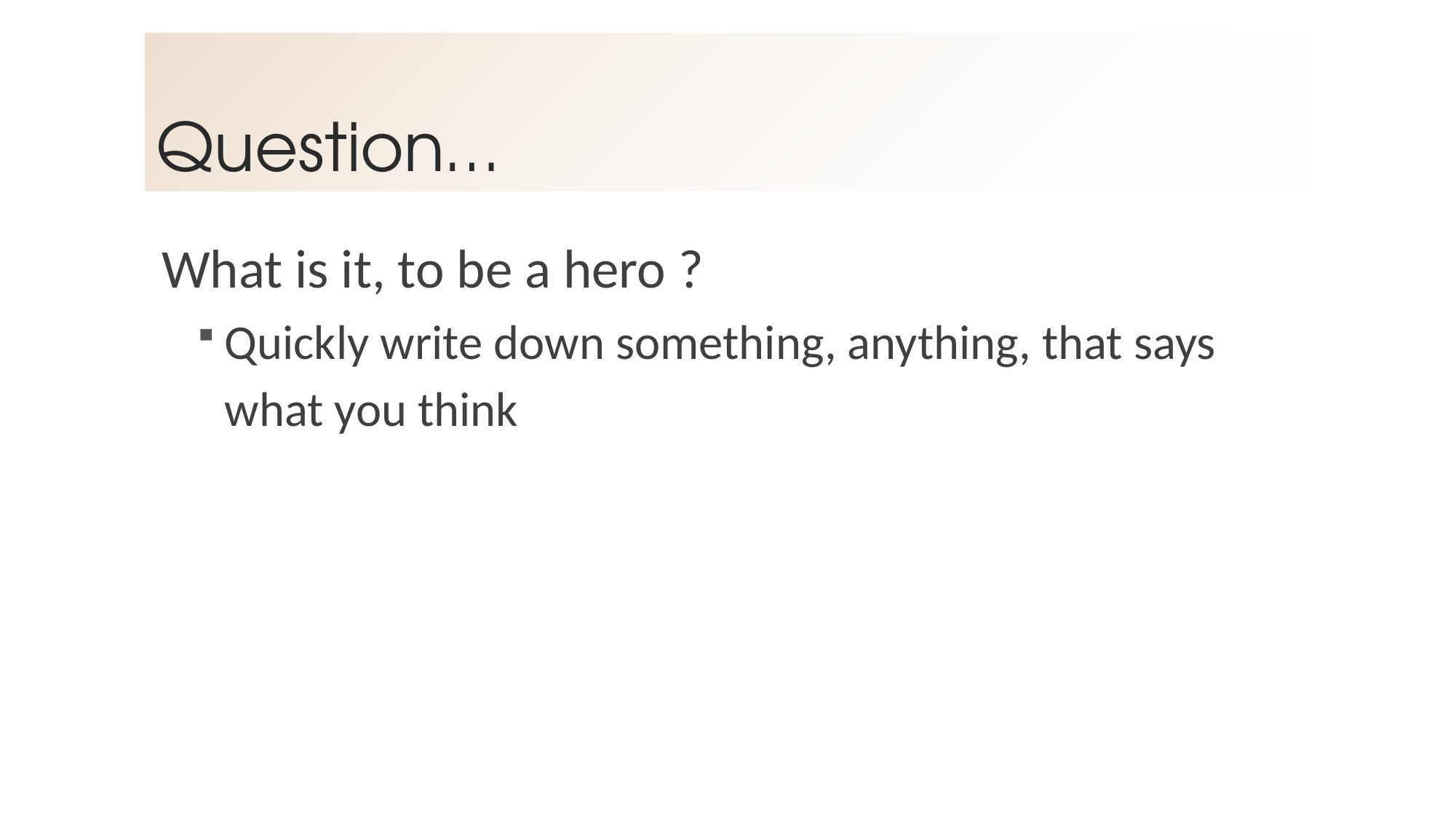

# Question…
What is it, to be a hero ?
Quickly write down something, anything, that says what you think